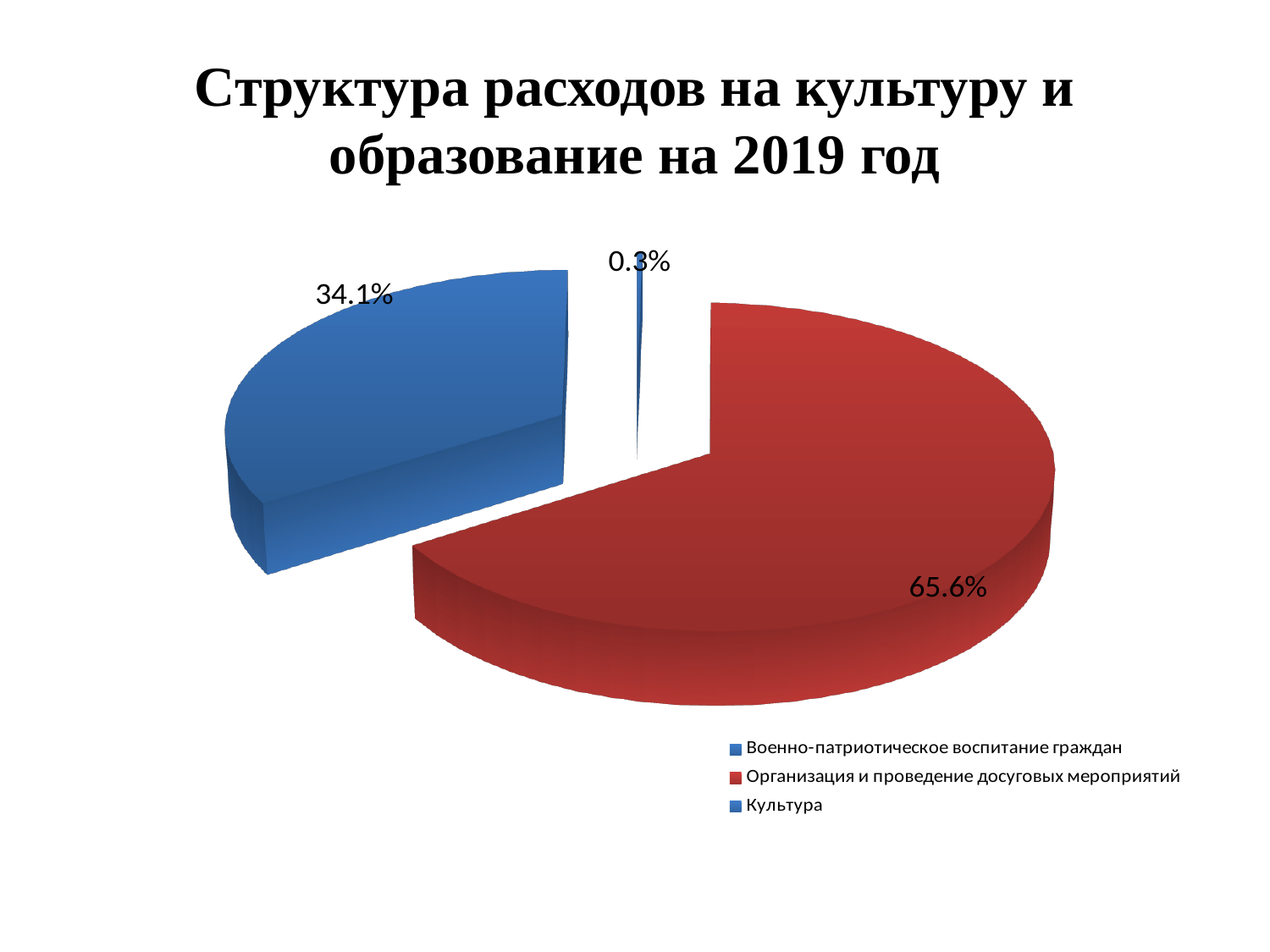

# Структура расходов на культуру и образование на 2019 год

[unsupported chart]